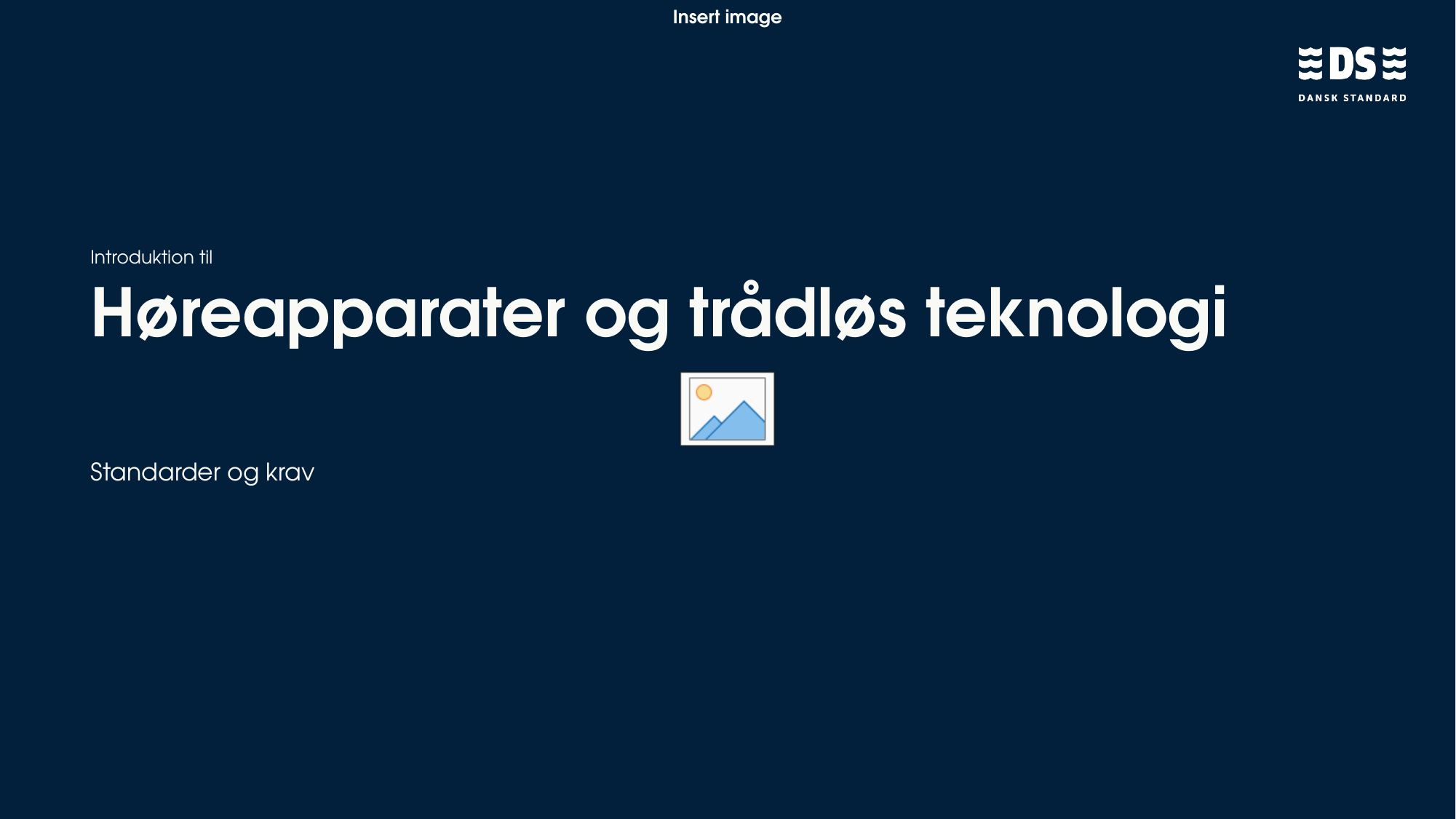

Introduktion til
# Høreapparater og trådløs teknologi
Standarder og krav